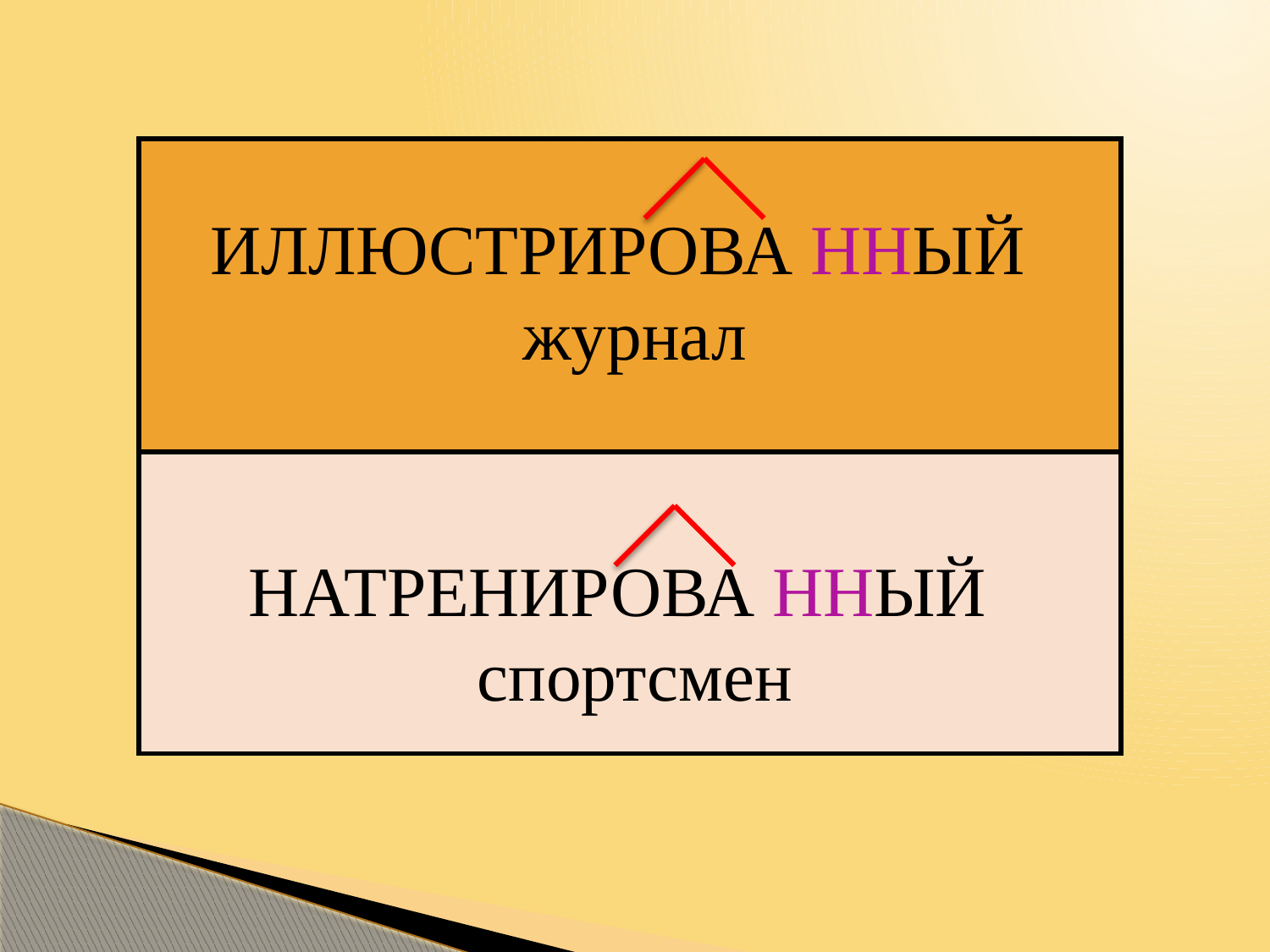

|  |
| --- |
|  |
ИЛЛЮСТРИРОВА ННЫЙ
журнал
НАТРЕНИРОВА ННЫЙ
спортсмен